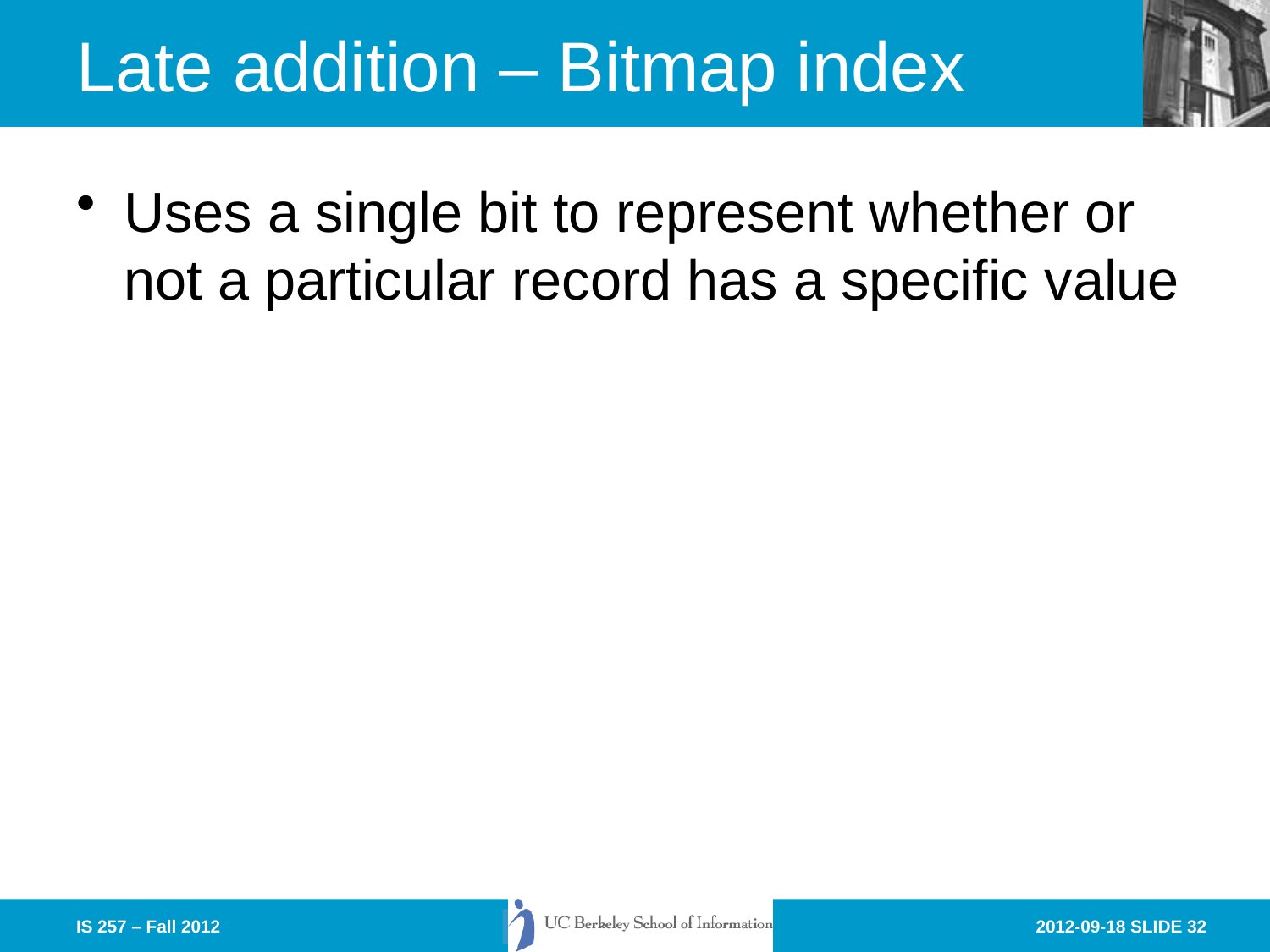

# Late addition – Bitmap index
Uses a single bit to represent whether or not a particular record has a specific value

IS 257 – Fall 2012